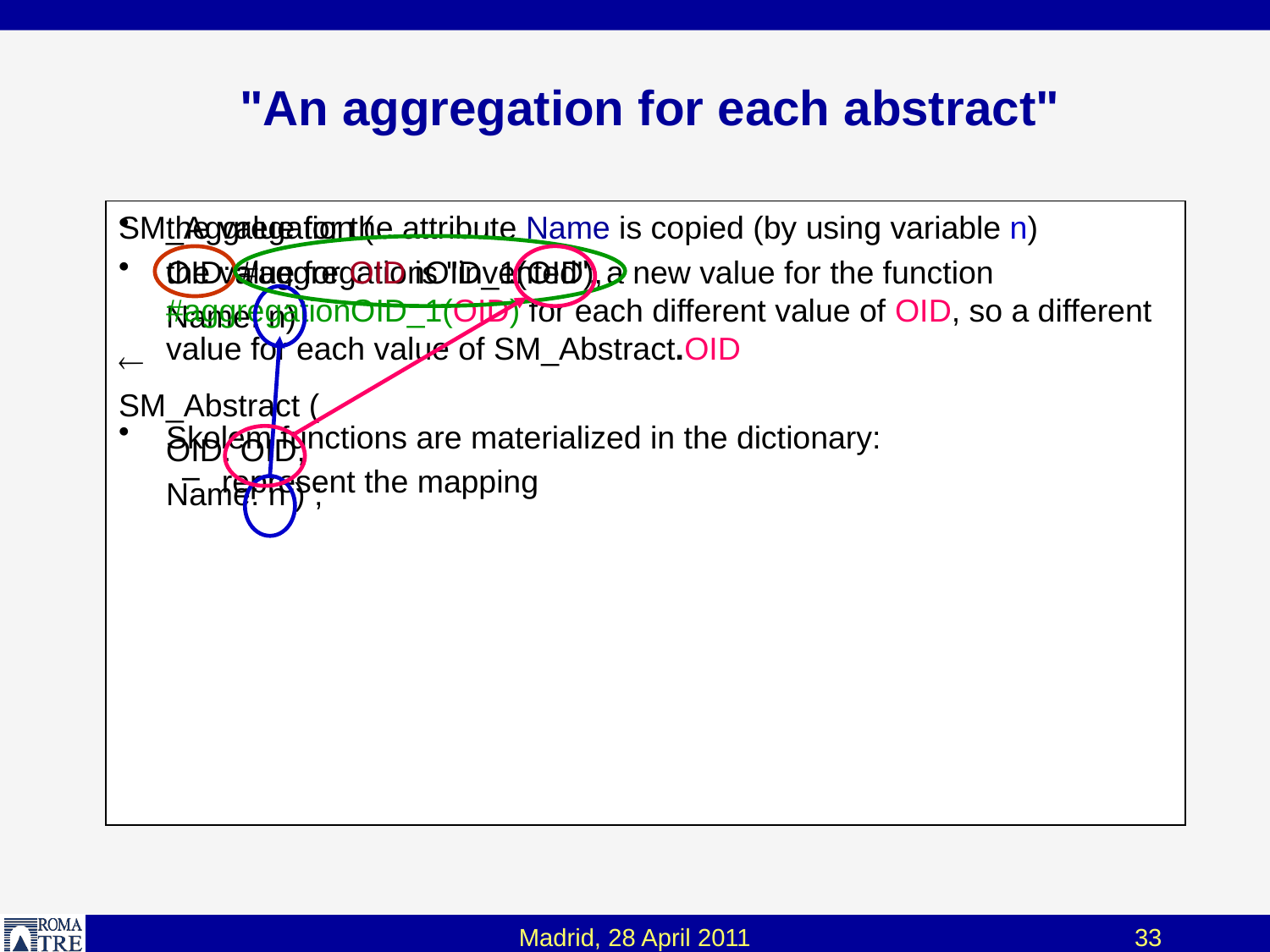

# "An aggregation for each abstract"
SM_Aggregation (
	OID: #aggregationOID_1(OID),
	Name: n)
←
SM_Abstract (
	OID: OID,
	Name: n ) ;
the value for the attribute Name is copied (by using variable n)
the value for OID is "invented": a new value for the function #aggregationOID_1(OID) for each different value of OID, so a different value for each value of SM_Abstract.OID

Skolem functions are materialized in the dictionary:
represent the mapping

Madrid, 28 April 2011
33